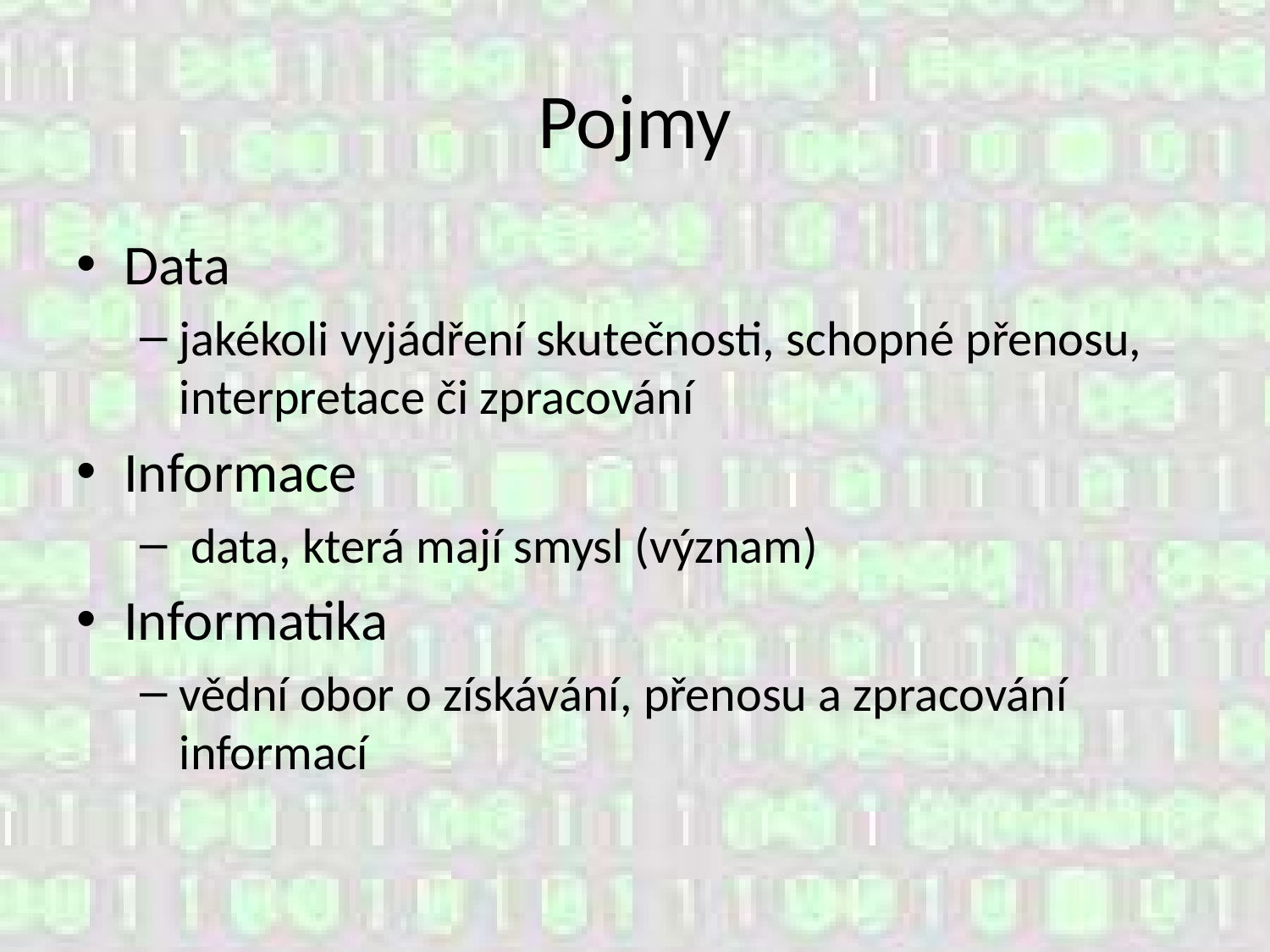

# Pojmy
Data
jakékoli vyjádření skutečnosti, schopné přenosu, interpretace či zpracování
Informace
 data, která mají smysl (význam)
Informatika
vědní obor o získávání, přenosu a zpracování informací